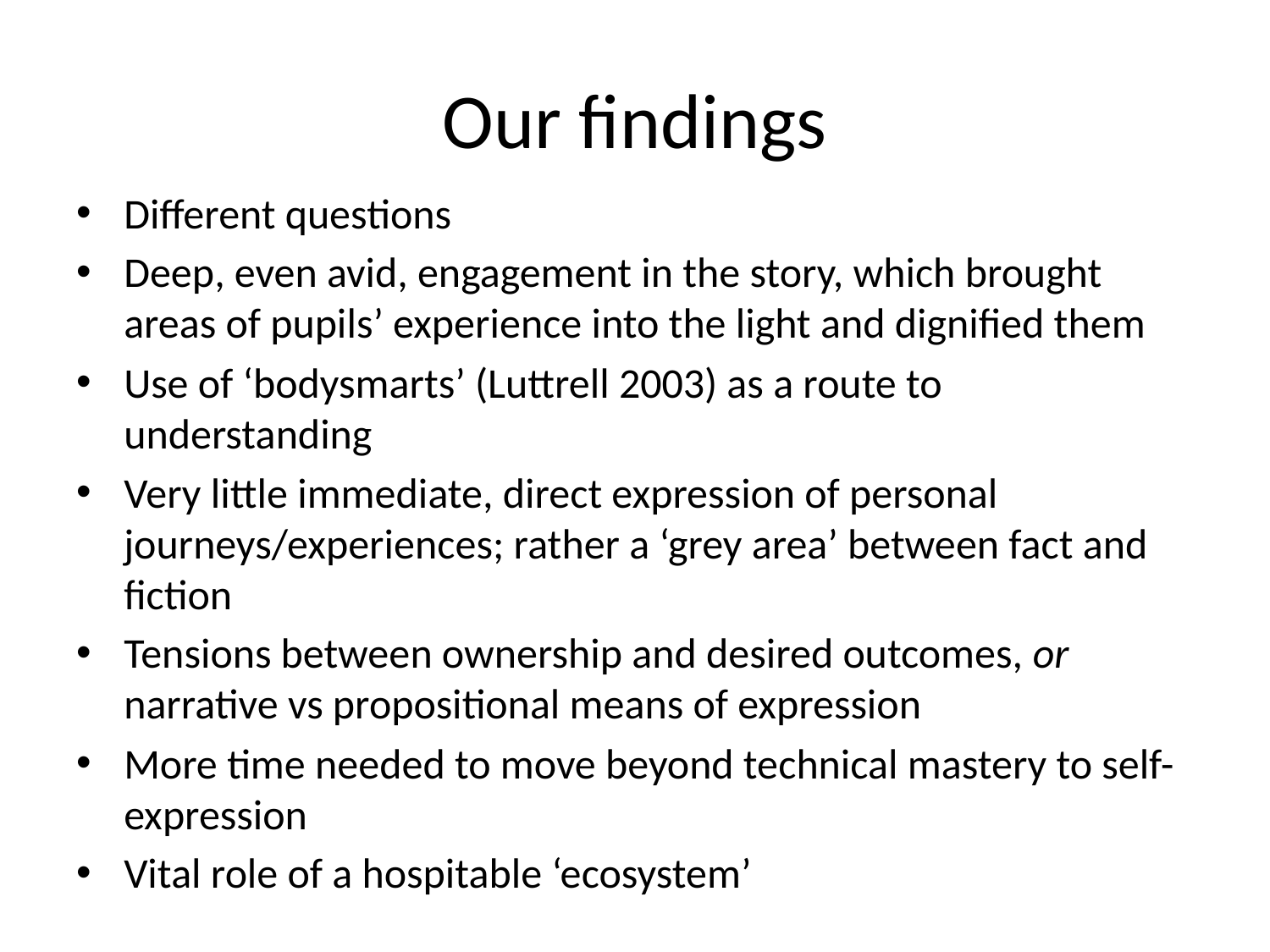

# Our findings
Different questions
Deep, even avid, engagement in the story, which brought areas of pupils’ experience into the light and dignified them
Use of ‘bodysmarts’ (Luttrell 2003) as a route to understanding
Very little immediate, direct expression of personal journeys/experiences; rather a ‘grey area’ between fact and fiction
Tensions between ownership and desired outcomes, or narrative vs propositional means of expression
More time needed to move beyond technical mastery to self-expression
Vital role of a hospitable ‘ecosystem’